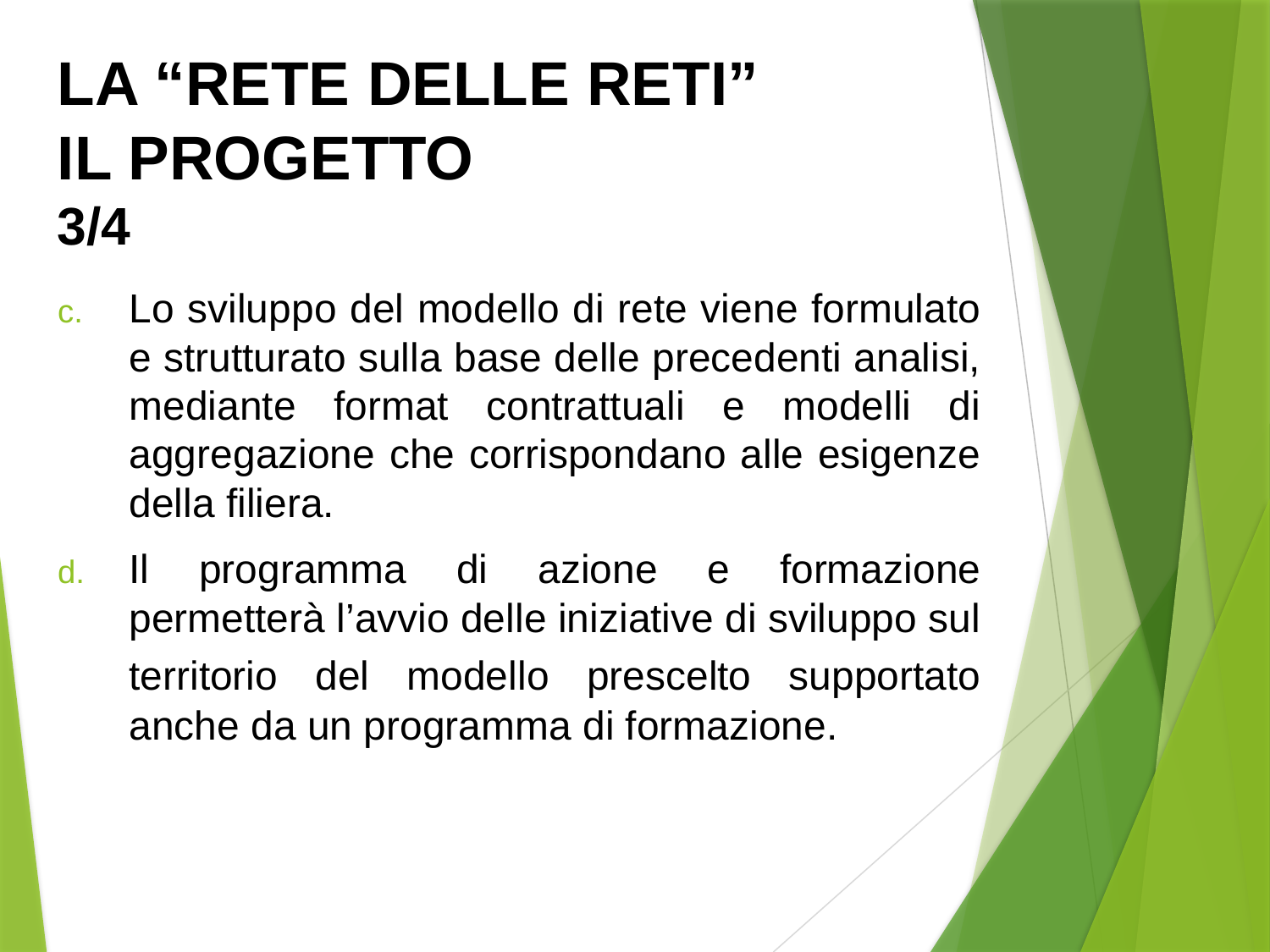

LA “RETE DELLE RETI”
IL PROGETTO
3/4
Lo sviluppo del modello di rete viene formulato e strutturato sulla base delle precedenti analisi, mediante format contrattuali e modelli di aggregazione che corrispondano alle esigenze della filiera.
Il programma di azione e formazione permetterà l’avvio delle iniziative di sviluppo sul territorio del modello prescelto supportato anche da un programma di formazione.